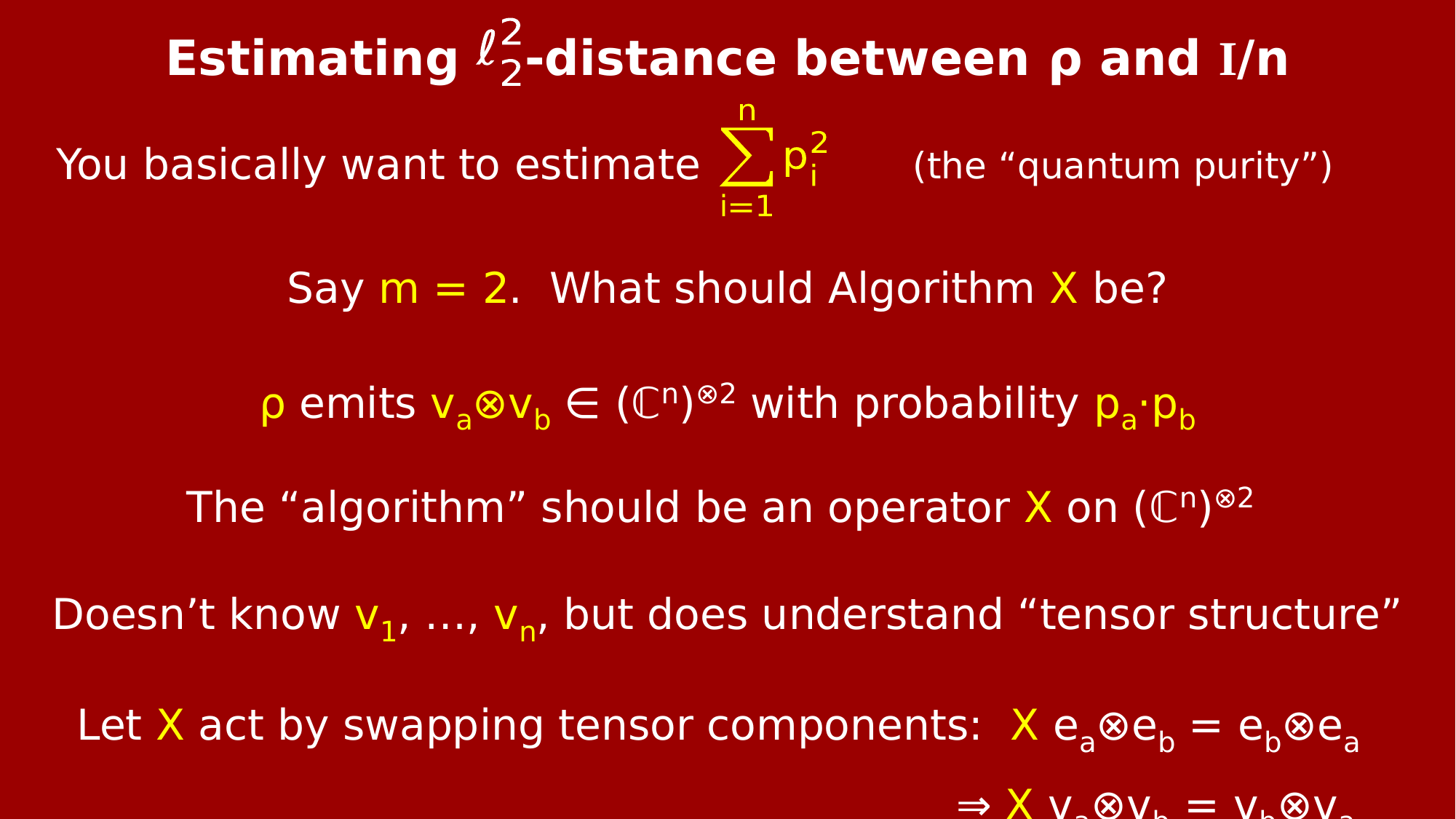

Estimating  L-distance between ρ and I/n

You basically want to estimate
(the “quantum purity”)
Say m = 2.  What should Algorithm X be?
ρ emits va⊗vb ∈ (ℂn)⊗2 with probability pa·pb
The “algorithm” should be an operator X on (ℂn)⊗2
Doesn’t know v1, …, vn, but does understand “tensor structure”
Let X act by swapping tensor components:  X ea⊗eb = eb⊗ea
   ⇒ X va⊗vb = vb⊗va